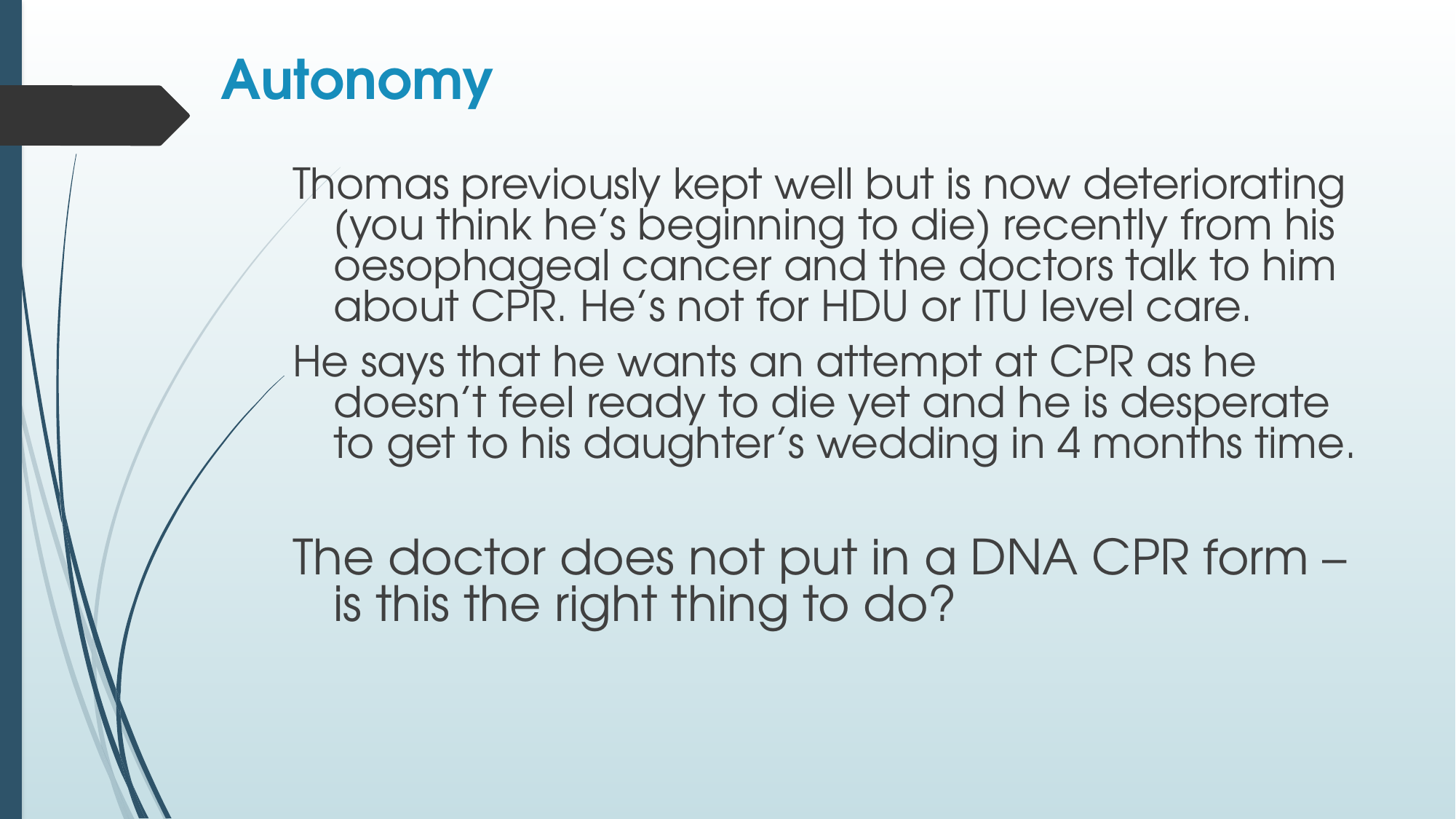

# Autonomy
Thomas previously kept well but is now deteriorating (you think he’s beginning to die) recently from his oesophageal cancer and the doctors talk to him about CPR. He’s not for HDU or ITU level care.
He says that he wants an attempt at CPR as he doesn’t feel ready to die yet and he is desperate to get to his daughter’s wedding in 4 months time.

The doctor does not put in a DNA CPR form – is this the right thing to do?